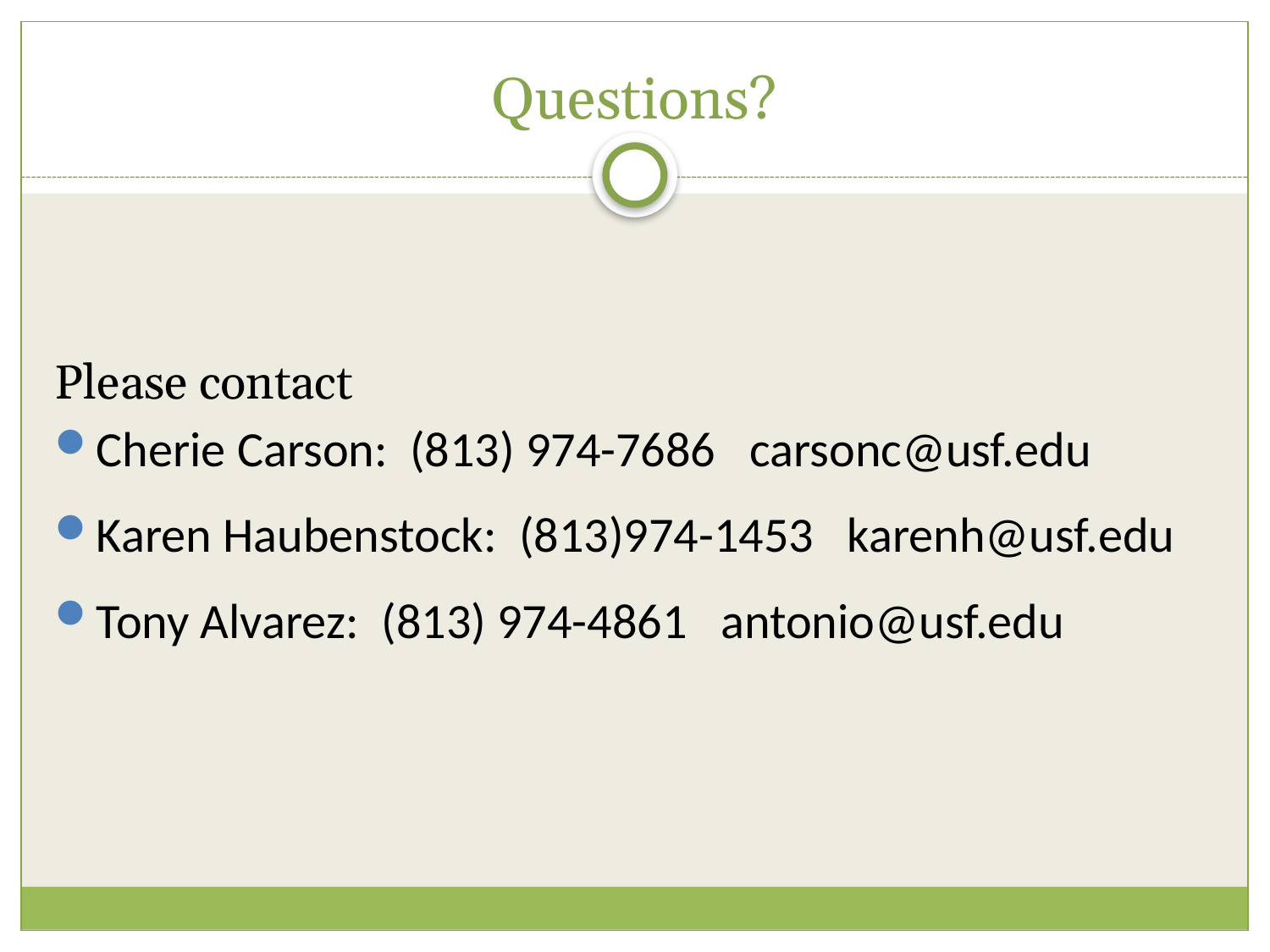

# Questions?

Please contact
Cherie Carson:  (813) 974-7686   carsonc@usf.edu
Karen Haubenstock:  (813)974-1453   karenh@usf.edu
Tony Alvarez:  (813) 974-4861   antonio@usf.edu